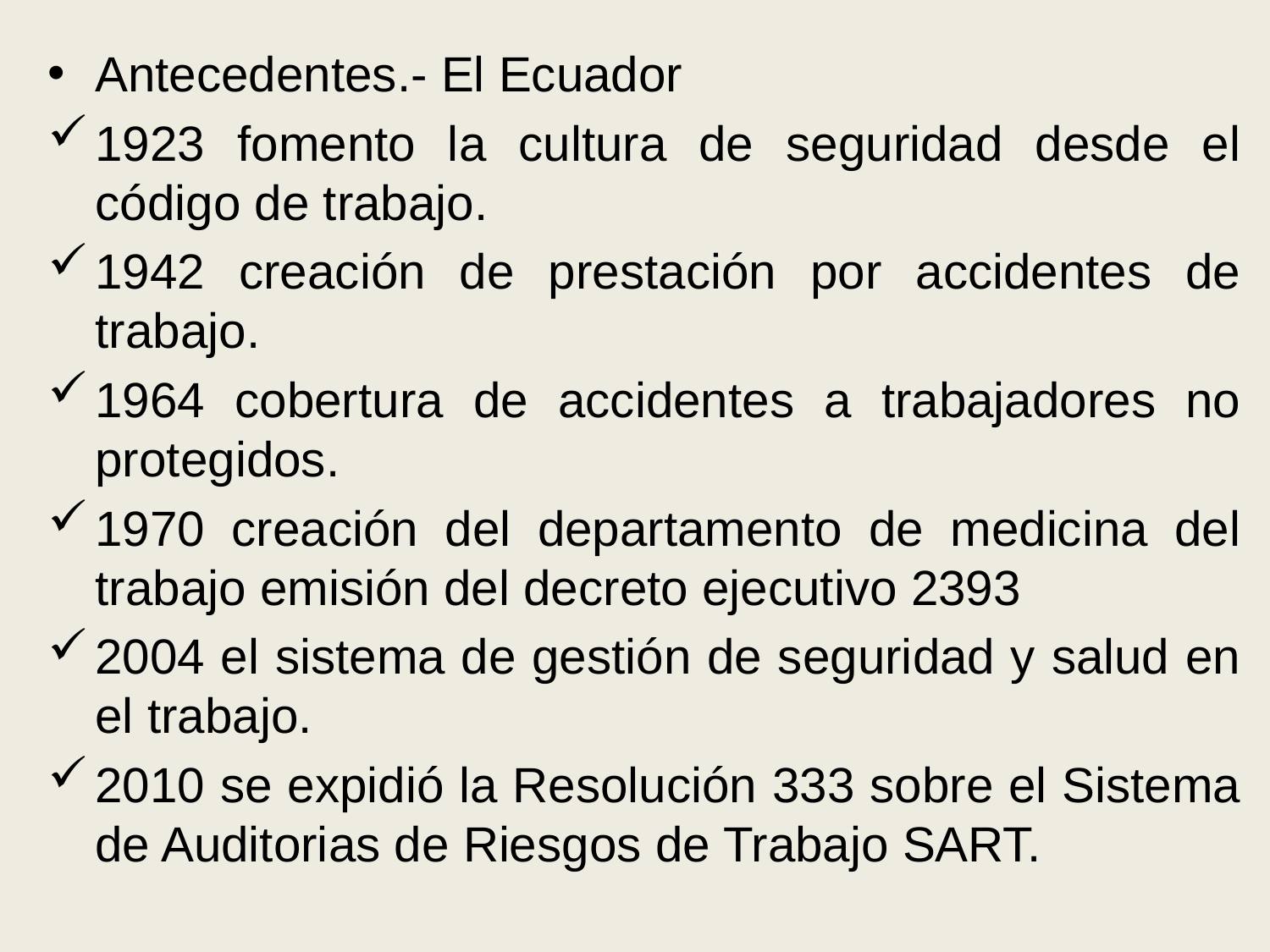

Antecedentes.- El Ecuador
1923 fomento la cultura de seguridad desde el código de trabajo.
1942 creación de prestación por accidentes de trabajo.
1964 cobertura de accidentes a trabajadores no protegidos.
1970 creación del departamento de medicina del trabajo emisión del decreto ejecutivo 2393
2004 el sistema de gestión de seguridad y salud en el trabajo.
2010 se expidió la Resolución 333 sobre el Sistema de Auditorias de Riesgos de Trabajo SART.